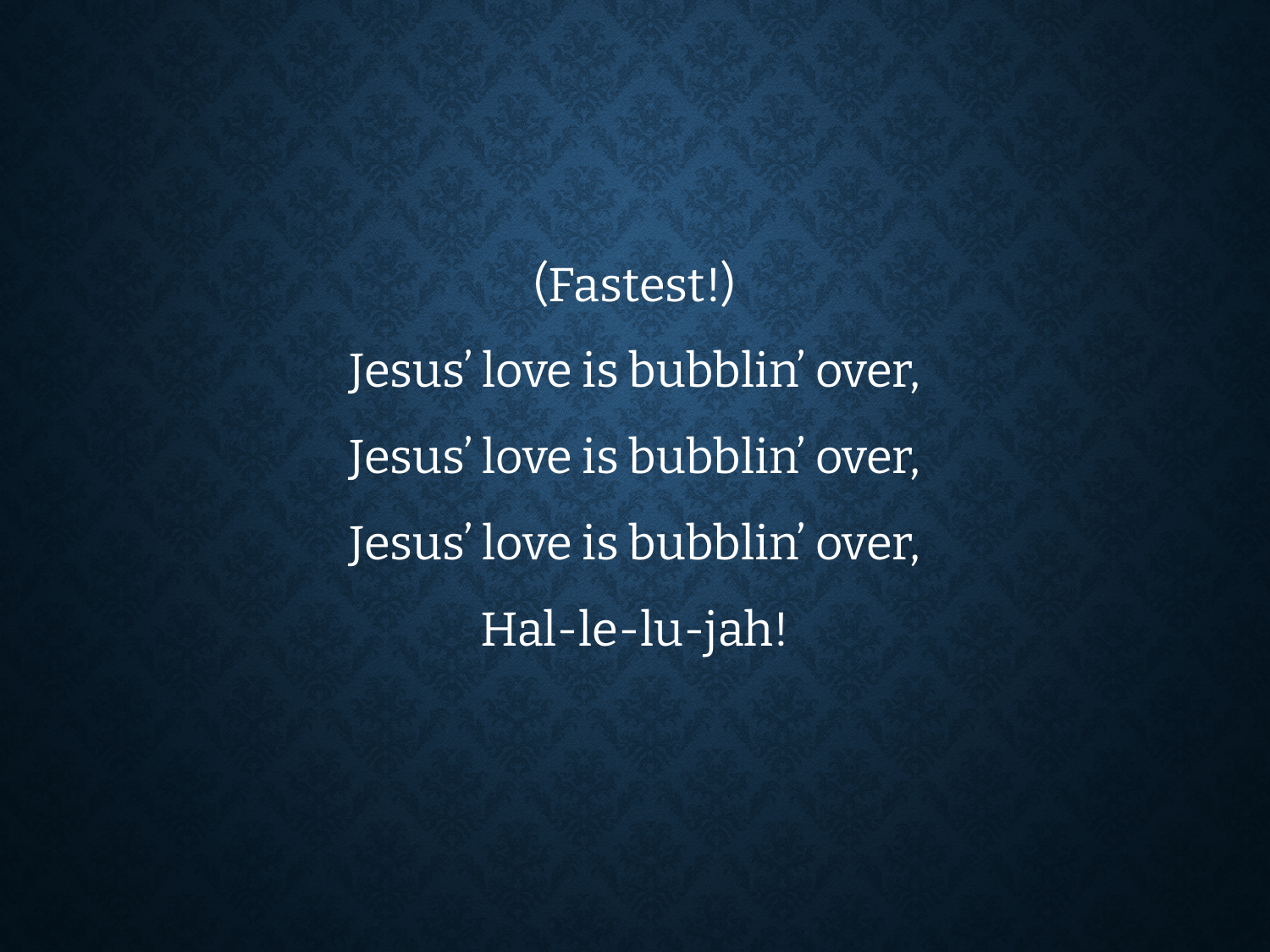

#
(Fastest!)
Jesus’ love is bubblin’ over,
Jesus’ love is bubblin’ over,
Jesus’ love is bubblin’ over,
Hal-le-lu-jah!